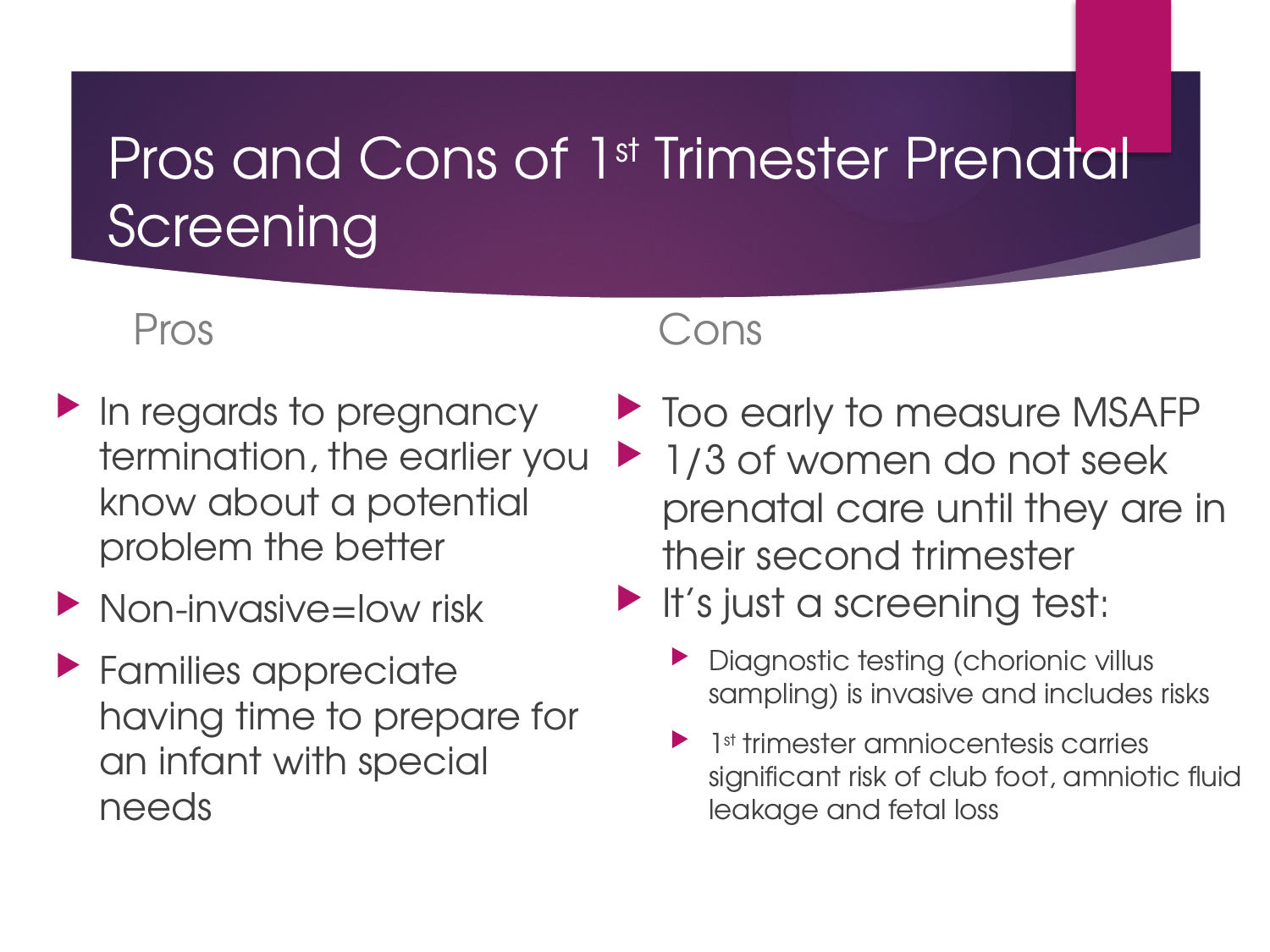

# Pros and Cons of 1st Trimester Prenatal Screening
Cons
Pros
In regards to pregnancy termination, the earlier you know about a potential problem the better
Non-invasive=low risk
Families appreciate having time to prepare for an infant with special needs

Too early to measure MSAFP
1/3 of women do not seek prenatal care until they are in their second trimester
It’s just a screening test:
Diagnostic testing (chorionic villus sampling) is invasive and includes risks
1st trimester amniocentesis carries significant risk of club foot, amniotic fluid leakage and fetal loss